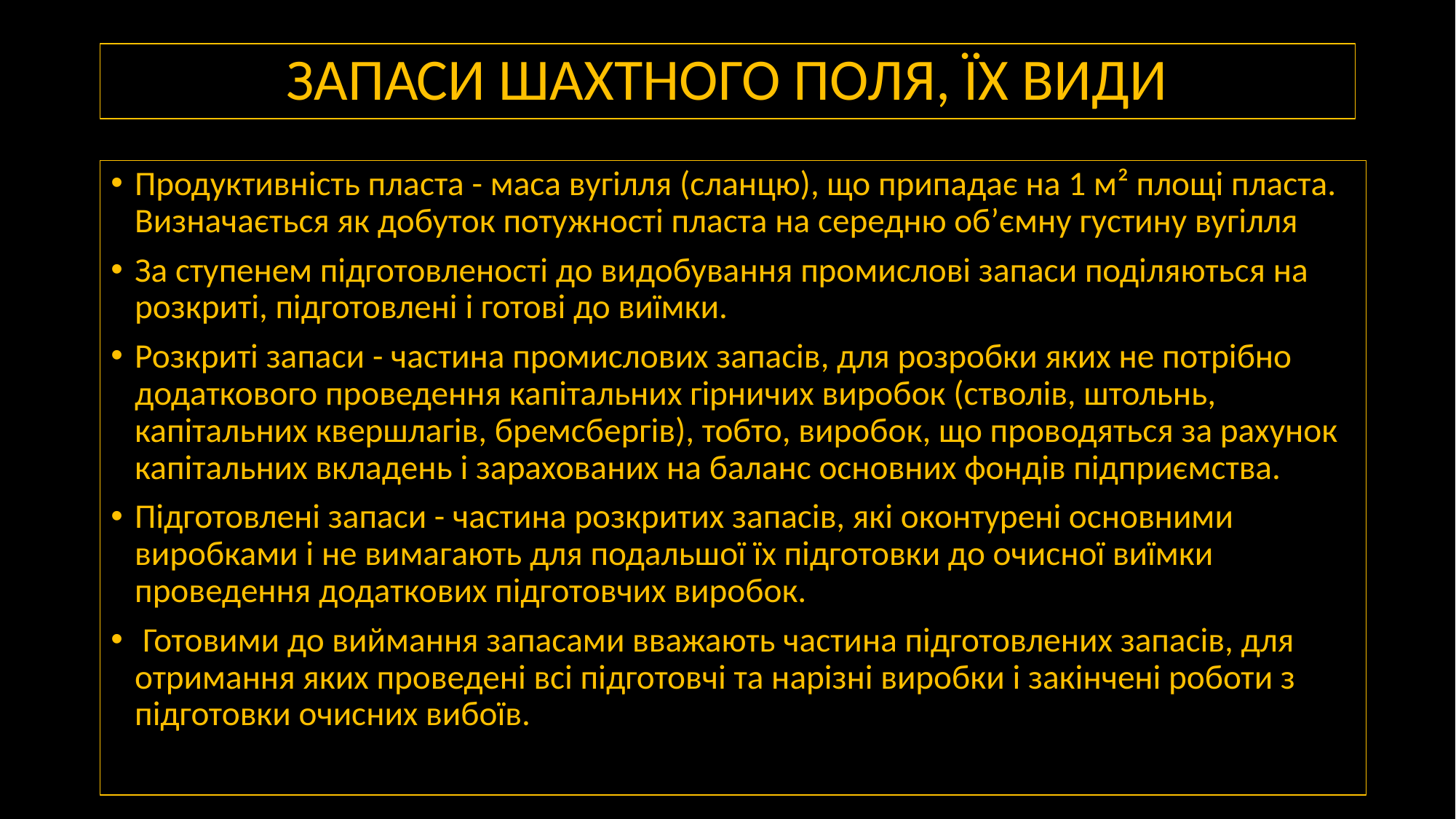

# ЗАПАСИ ШАХТНОГО ПОЛЯ, ЇХ ВИДИ
Продуктивність пласта - маса вугілля (сланцю), що припадає на 1 м² площі пласта. Визначається як добуток потужності пласта на середню об’ємну густину вугілля
За ступенем підготовленості до видобування промислові запаси поділяються на розкриті, підготовлені і готові до виїмки.
Розкриті запаси - частина промислових запасів, для розробки яких не потрібно додаткового проведення капітальних гірничих виробок (стволів, штольнь, капітальних квершлагів, бремсбергів), тобто, виробок, що проводяться за рахунок капітальних вкладень і зарахованих на баланс основних фондів підприємства.
Підготовлені запаси - частина розкритих запасів, які оконтурені основними виробками і не вимагають для подальшої їх підготовки до очисної виїмки проведення додаткових підготовчих виробок.
 Готовими до виймання запасами вважають частина підготовлених запасів, для отримання яких проведені всі підготовчі та нарізні виробки і закінчені роботи з підготовки очисних вибоїв.